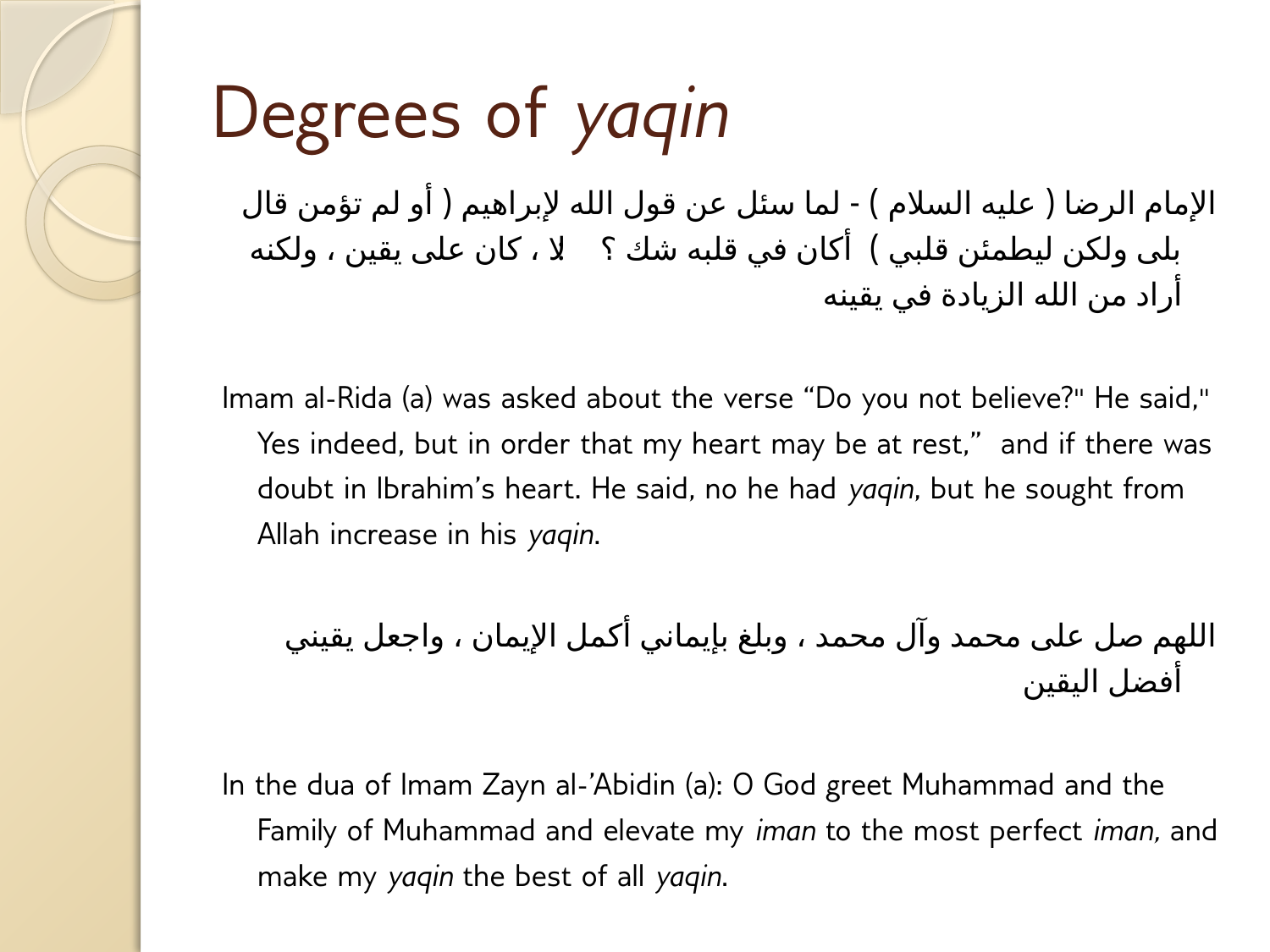

# Degrees of yaqin
الإمام الرضا ( عليه السلام ) - لما سئل عن قول الله لإبراهيم ( أو لم تؤمن قال بلى ولكن ليطمئن قلبي )  أكان في قلبه شك ؟  : لا ، كان على يقين ، ولكنه أراد من الله الزيادة في يقينه

Imam al-Rida (a) was asked about the verse “Do you not believe?" He said," Yes indeed, but in order that my heart may be at rest,”  and if there was doubt in Ibrahim’s heart. He said, no he had yaqin, but he sought from Allah increase in his yaqin.

اللهم صل على محمد وآل محمد ، وبلغ بإيماني أكمل الإيمان ، واجعل يقيني أفضل اليقين

In the dua of Imam Zayn al-’Abidin (a): O God greet Muhammad and the Family of Muhammad and elevate my iman to the most perfect iman, and make my yaqin the best of all yaqin.